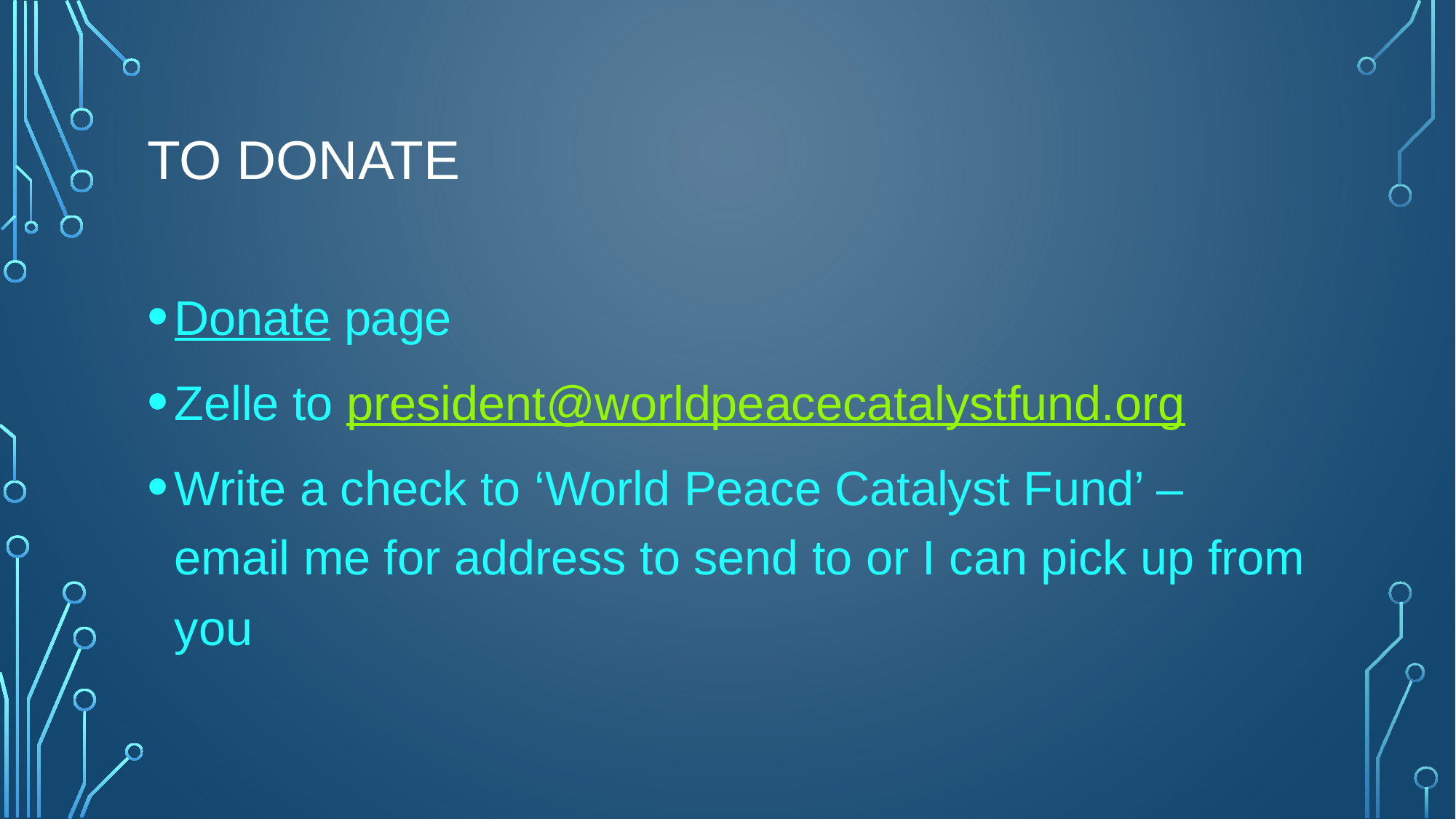

# To Donate
Donate page
Zelle to president@worldpeacecatalystfund.org
Write a check to ‘World Peace Catalyst Fund’ – email me for address to send to or I can pick up from you